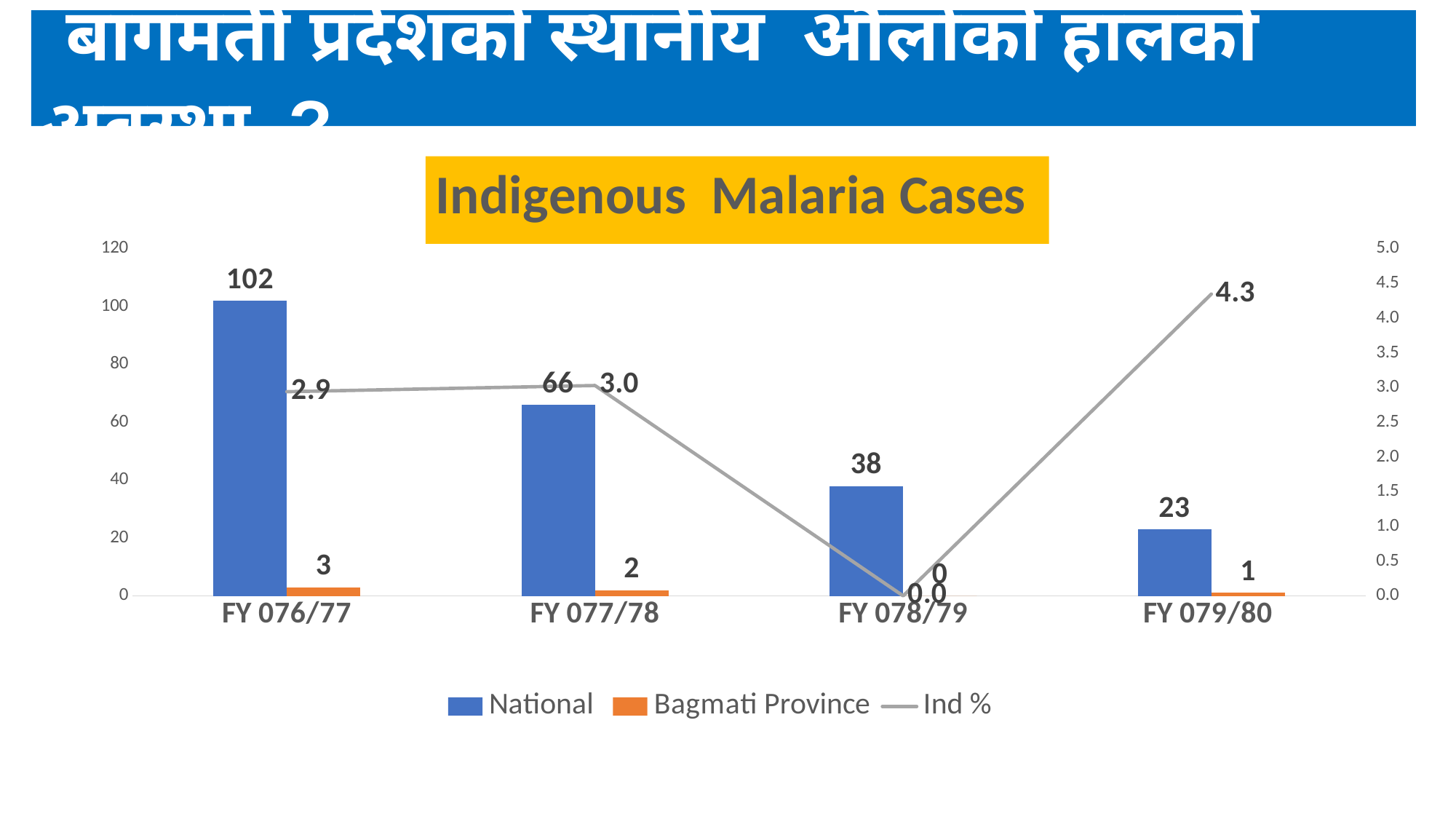

बागमती प्रदेशको स्थानीय  औलोको हालको अवस्था  ?

### Chart: Indigenous  Malaria Cases

| Category | National  | Bagmati Province | Ind %  |
|---|---|---|---|
| FY 076/77 | 102.0 | 3.0 | 2.941176470588235 |
| FY 077/78 | 66.0 | 2.0 | 3.0303030303030303 |
| FY 078/79 | 38.0 | 0.0 | 0.0 |
| FY 079/80  | 23.0 | 1.0 | 4.3478260869565215 |